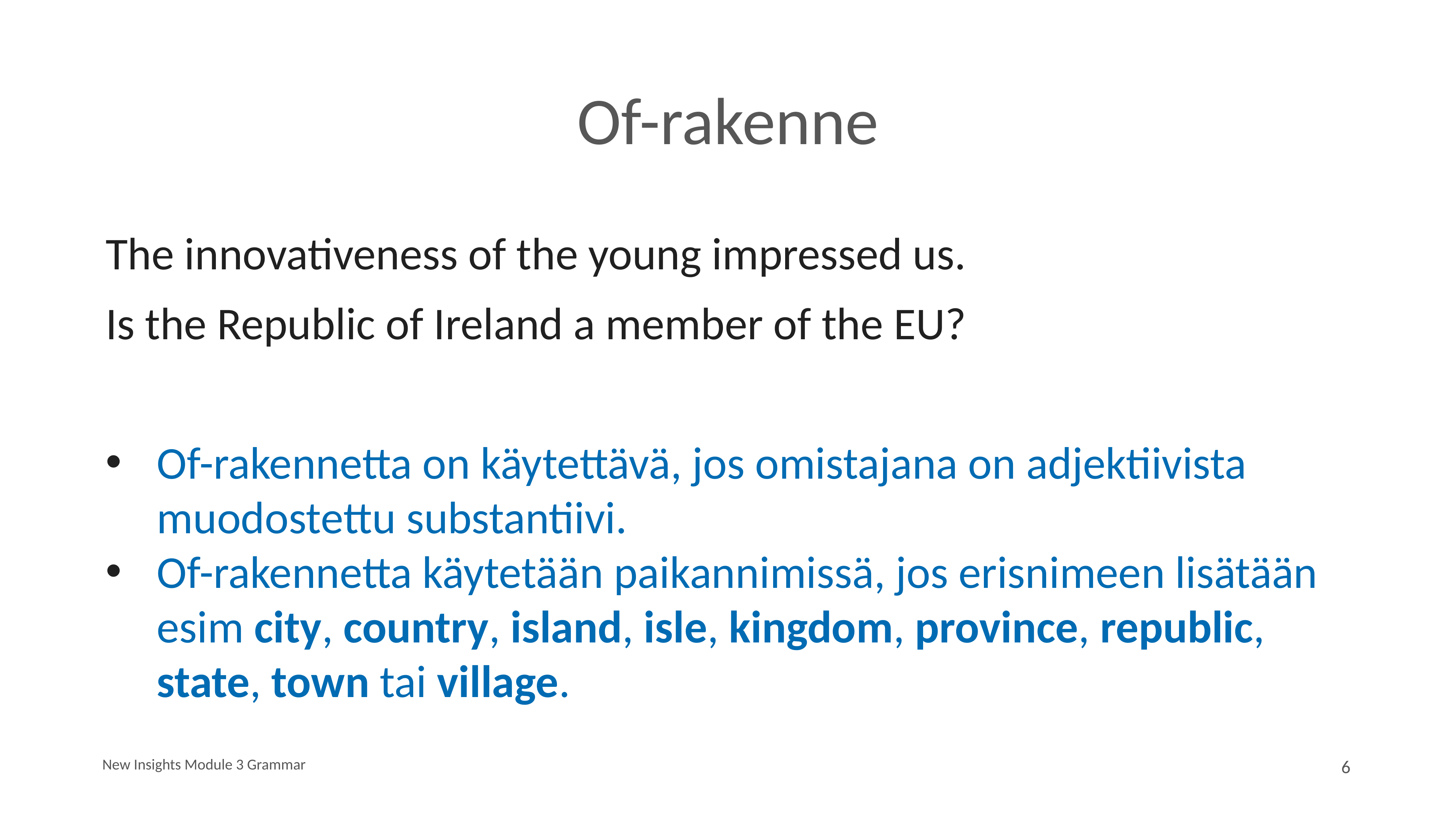

# Of-rakenne
The innovativeness of the young impressed us.
Is the Republic of Ireland a member of the EU?

Of-rakennetta on käytettävä, jos omistajana on adjektiivista muodostettu substantiivi.
Of-rakennetta käytetään paikannimissä, jos erisnimeen lisätään esim city, country, island, isle, kingdom, province, republic, state, town tai village.

New Insights Module 3 Grammar
6